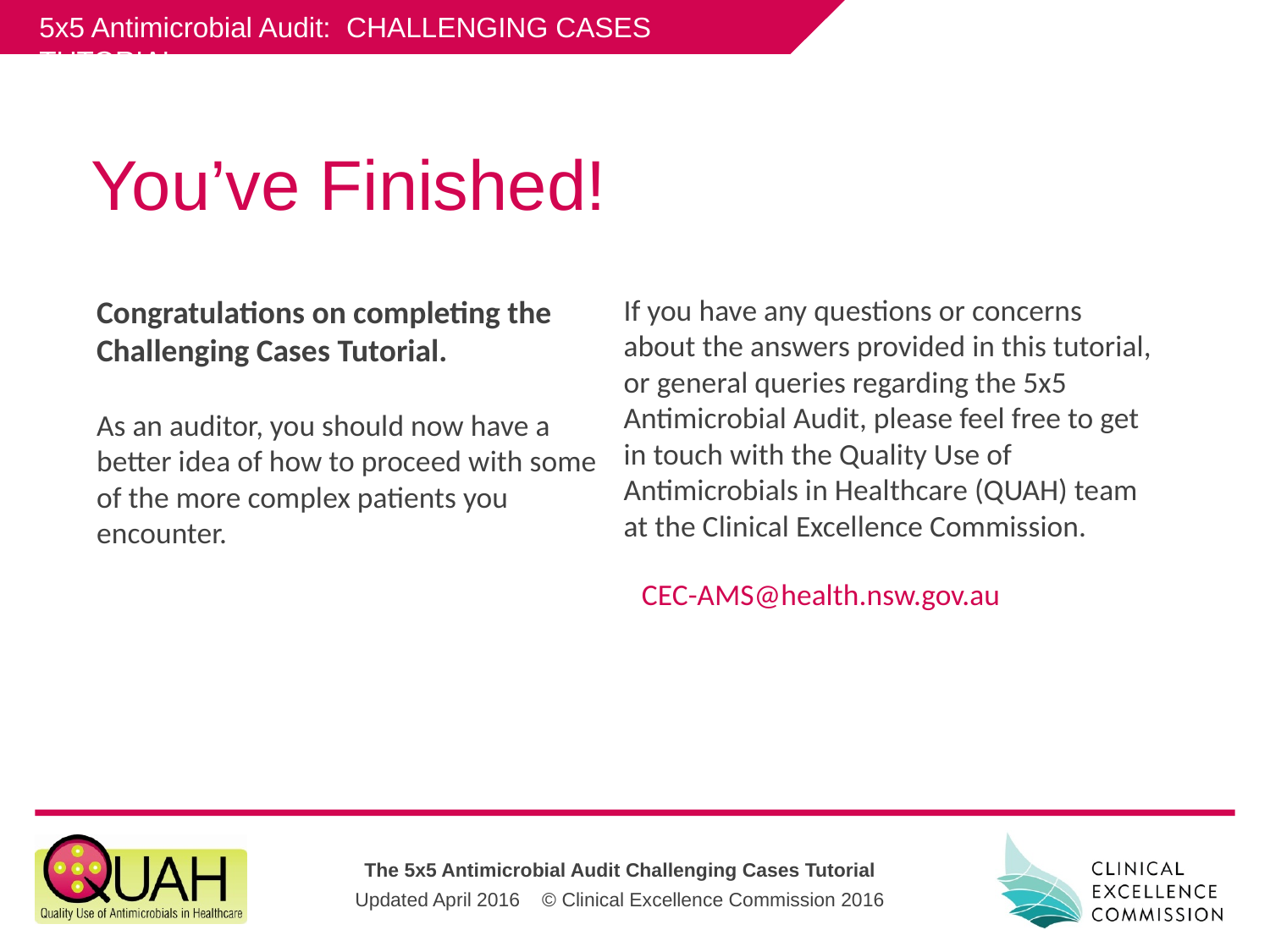

You’ve Finished!
If you have any questions or concerns about the answers provided in this tutorial, or general queries regarding the 5x5 Antimicrobial Audit, please feel free to get in touch with the Quality Use of Antimicrobials in Healthcare (QUAH) team at the Clinical Excellence Commission.
Congratulations on completing the Challenging Cases Tutorial.

As an auditor, you should now have a better idea of how to proceed with some of the more complex patients you encounter.
CEC-AMS@health.nsw.gov.au